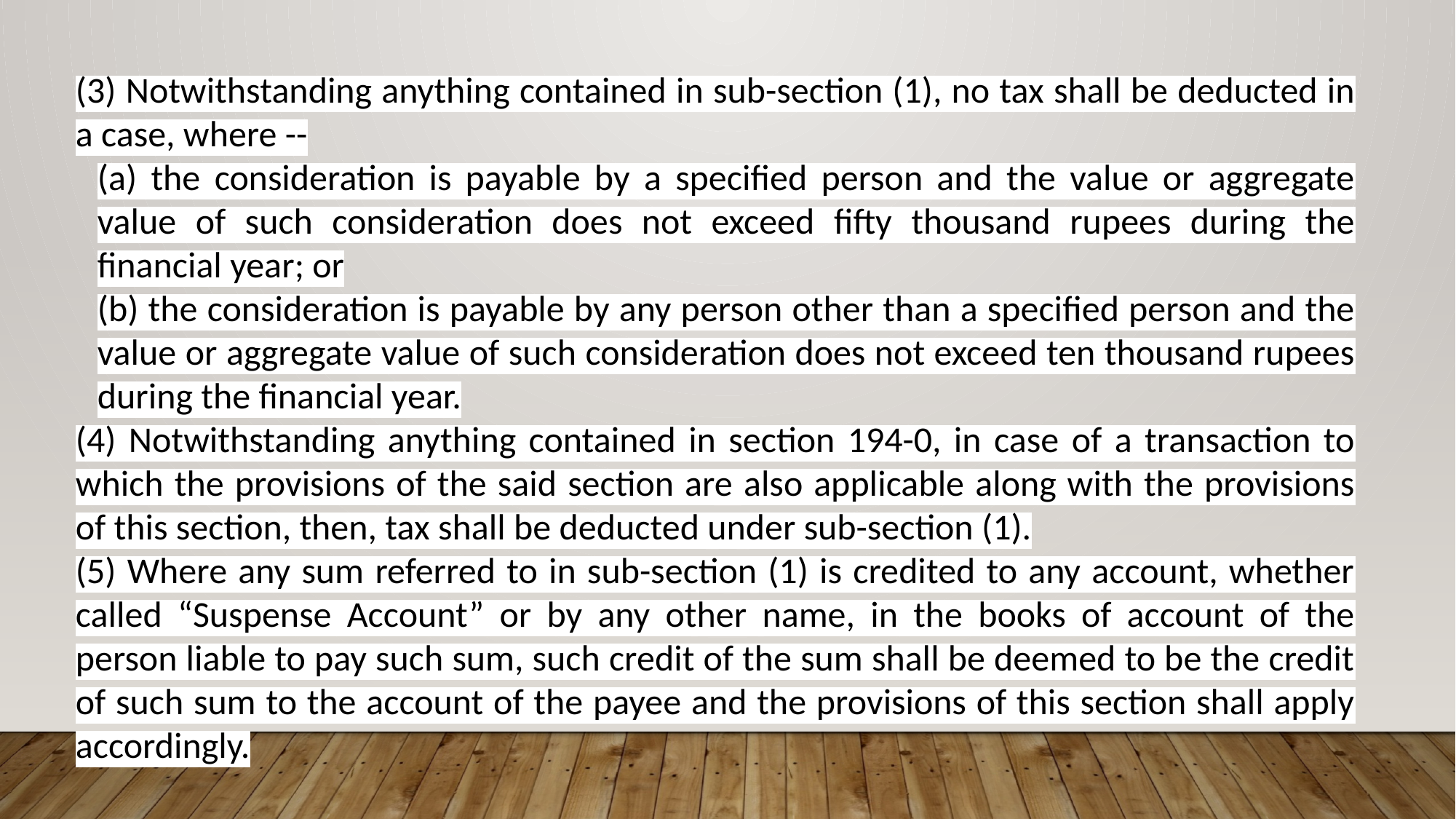

(3) Notwithstanding anything contained in sub-section (1), no tax shall be deducted in a case, where --
(a) the consideration is payable by a specified person and the value or aggregate value of such consideration does not exceed fifty thousand rupees during the financial year; or
(b) the consideration is payable by any person other than a specified person and the value or aggregate value of such consideration does not exceed ten thousand rupees during the financial year.
(4) Notwithstanding anything contained in section 194-0, in case of a transaction to which the provisions of the said section are also applicable along with the provisions of this section, then, tax shall be deducted under sub-section (1).
(5) Where any sum referred to in sub-section (1) is credited to any account, whether called “Suspense Account” or by any other name, in the books of account of the person liable to pay such sum, such credit of the sum shall be deemed to be the credit of such sum to the account of the payee and the provisions of this section shall apply accordingly.